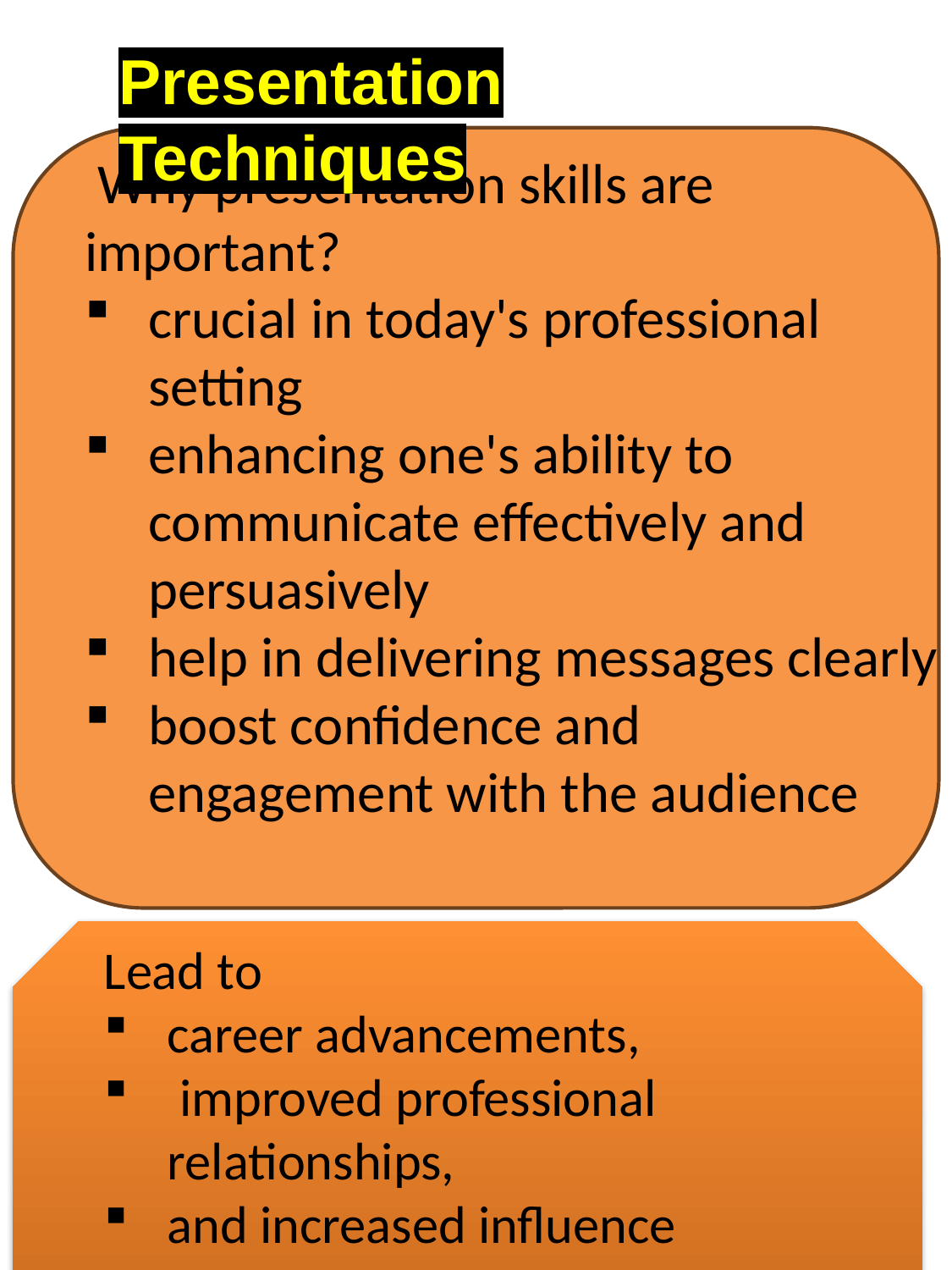

Presentation Techniques

 Why presentation skills are      important?
crucial in today's professional setting
enhancing one's ability to communicate effectively and persuasively
help in delivering messages clearly
boost confidence and engagement with the audience

Lead to
career advancements,
 improved professional relationships,
and increased influence